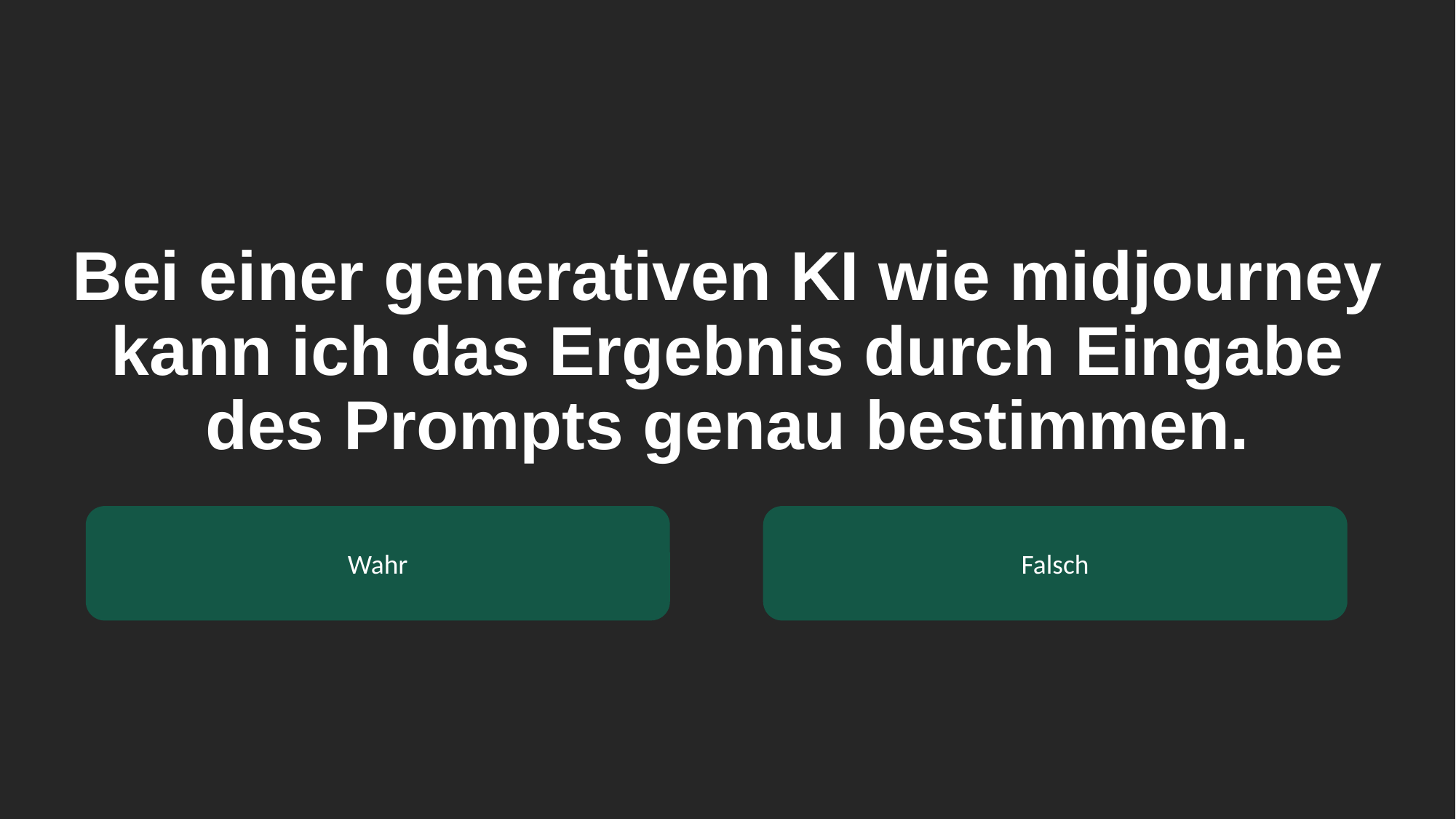

# Bei einer generativen KI wie midjourney kann ich das Ergebnis durch Eingabe des Prompts genau bestimmen.
Wahr
Falsch